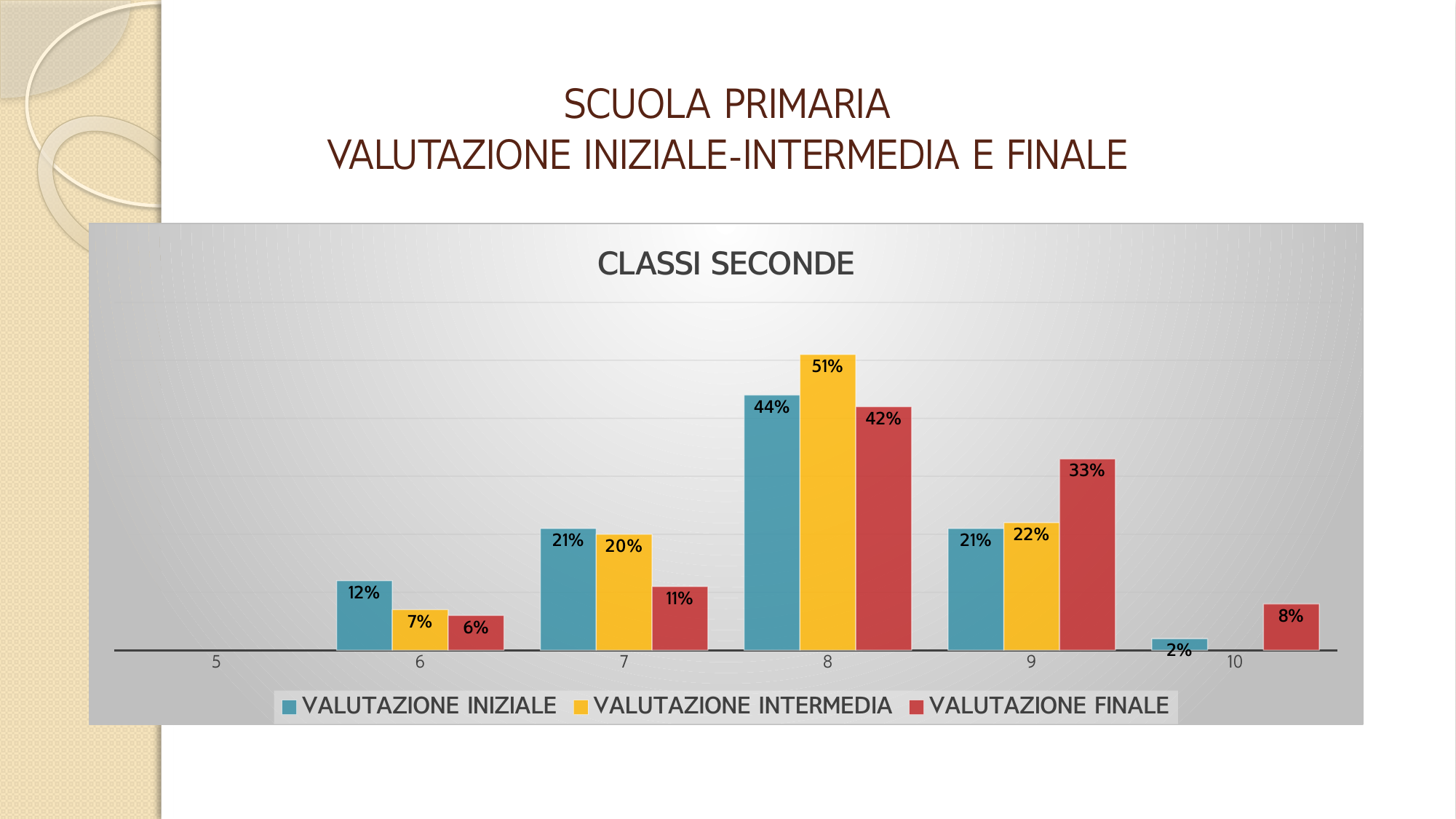

# SCUOLA PRIMARIA VALUTAZIONE INIZIALE-INTERMEDIA E FINALE

### Chart: CLASSI SECONDE

| Category | VALUTAZIONE INIZIALE | VALUTAZIONE INTERMEDIA | VALUTAZIONE FINALE |
|---|---|---|---|
| 5 | None | None | None |
| 6 | 0.12 | 0.07 | 0.06 |
| 7 | 0.21 | 0.2 | 0.11 |
| 8 | 0.44 | 0.51 | 0.42 |
| 9 | 0.21 | 0.22 | 0.33 |
| 10 | 0.02 | None | 0.08 |